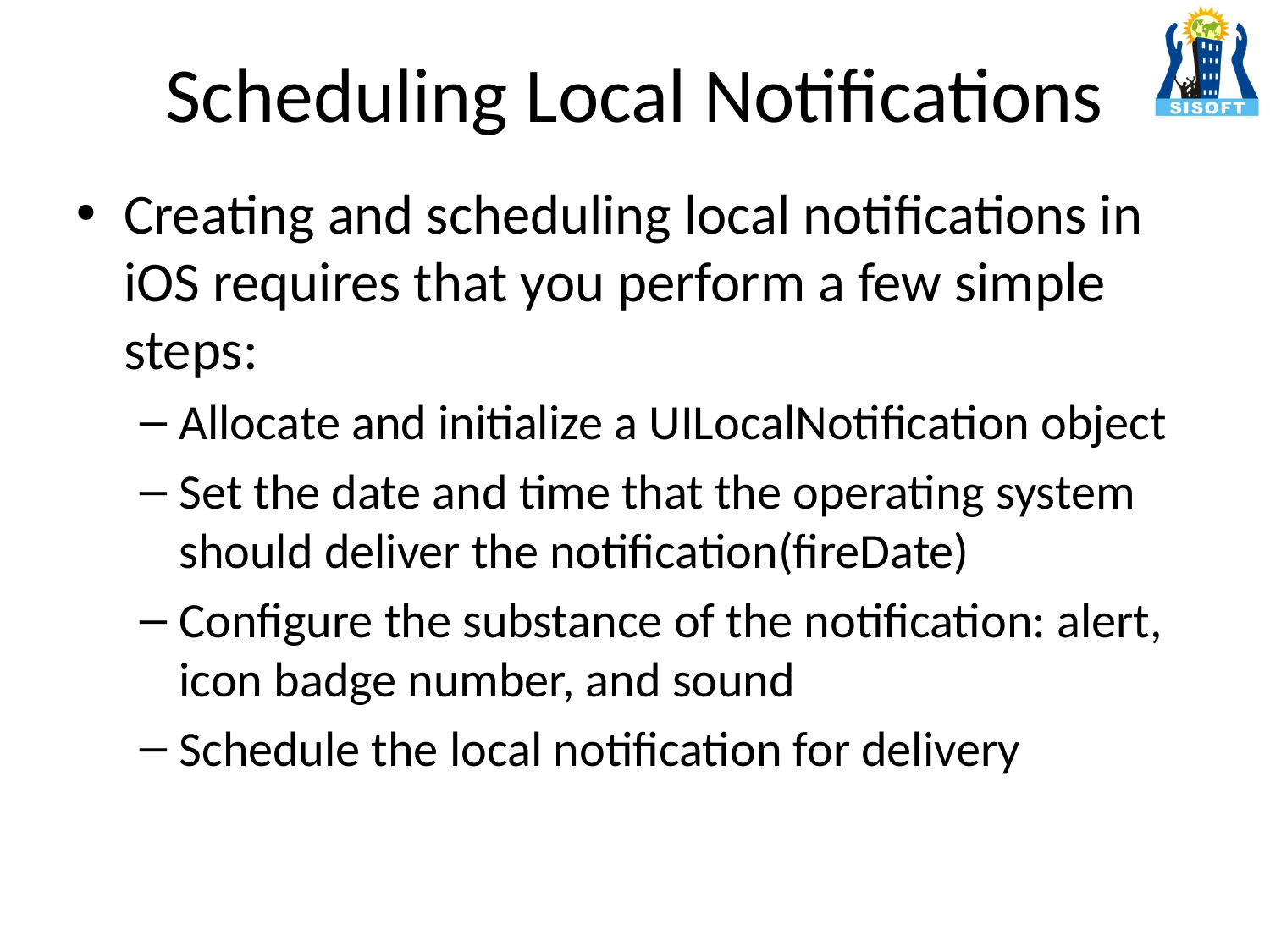

# Scheduling Local Notifications
Creating and scheduling local notifications in iOS requires that you perform a few simple steps:
Allocate and initialize a UILocalNotification object
Set the date and time that the operating system should deliver the notification(fireDate)
Configure the substance of the notification: alert, icon badge number, and sound
Schedule the local notification for delivery